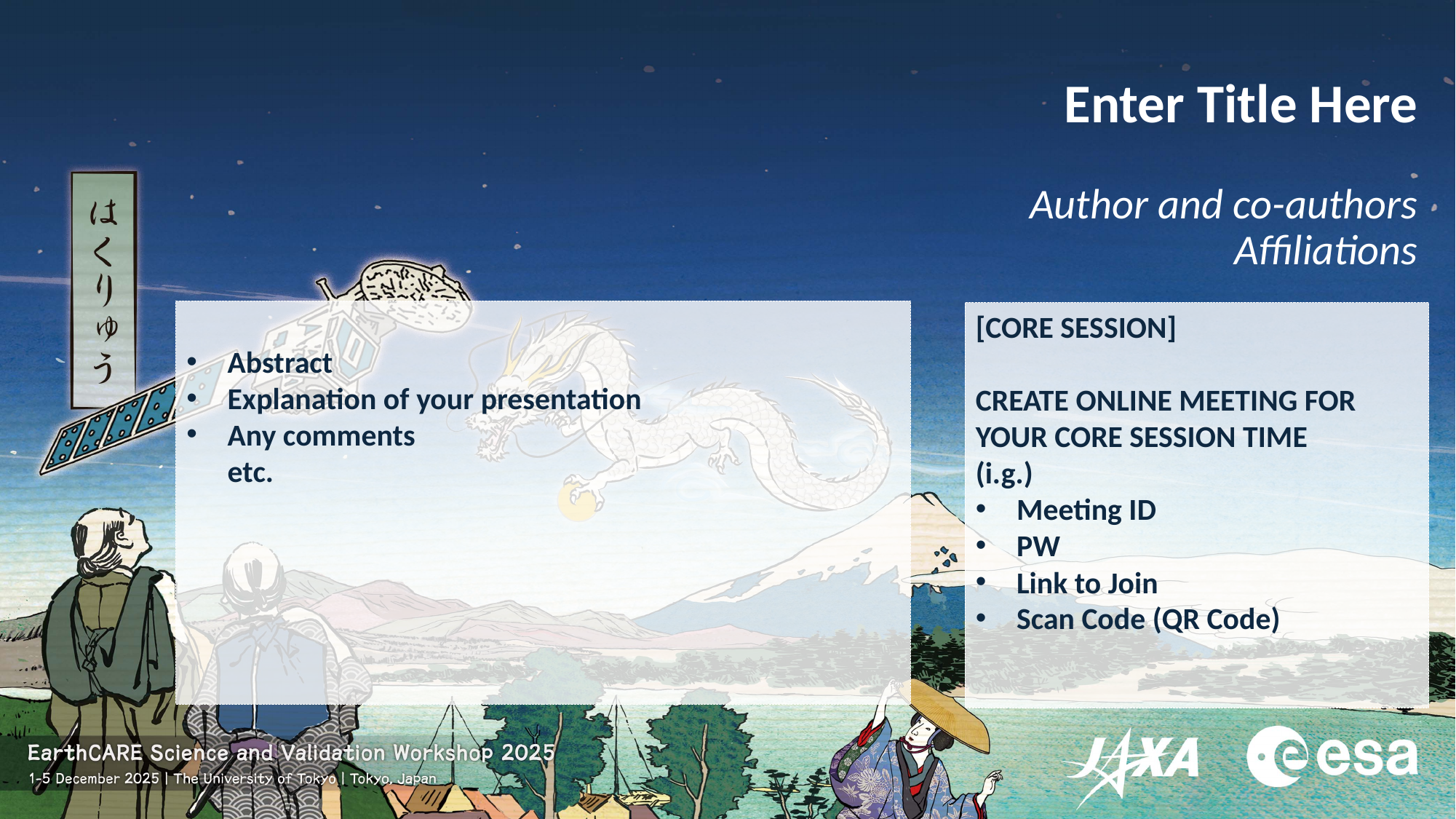

Enter Title Here
Author and co-authors
Affiliations

Abstract
Explanation of your presentation
Any comments
etc.
[CORE SESSION]

CREATE ONLINE MEETING FOR YOUR CORE SESSION TIME
(i.g.)
Meeting ID
PW
Link to Join
Scan Code (QR Code)